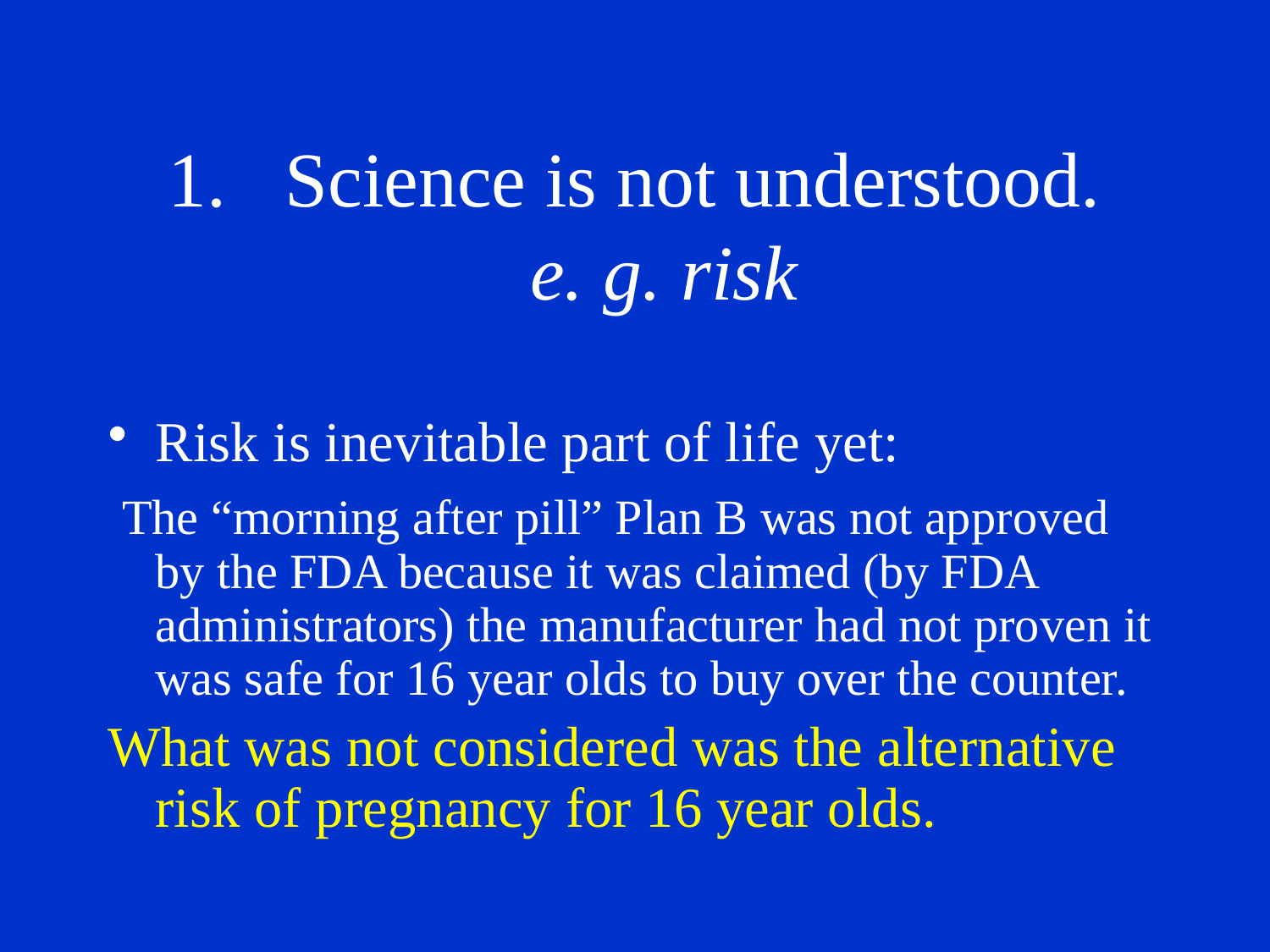

# Science is not understood. e. g. risk

Risk is inevitable part of life yet:
 The “morning after pill” Plan B was not approved by the FDA because it was claimed (by FDA administrators) the manufacturer had not proven it was safe for 16 year olds to buy over the counter.
What was not considered was the alternative risk of pregnancy for 16 year olds.